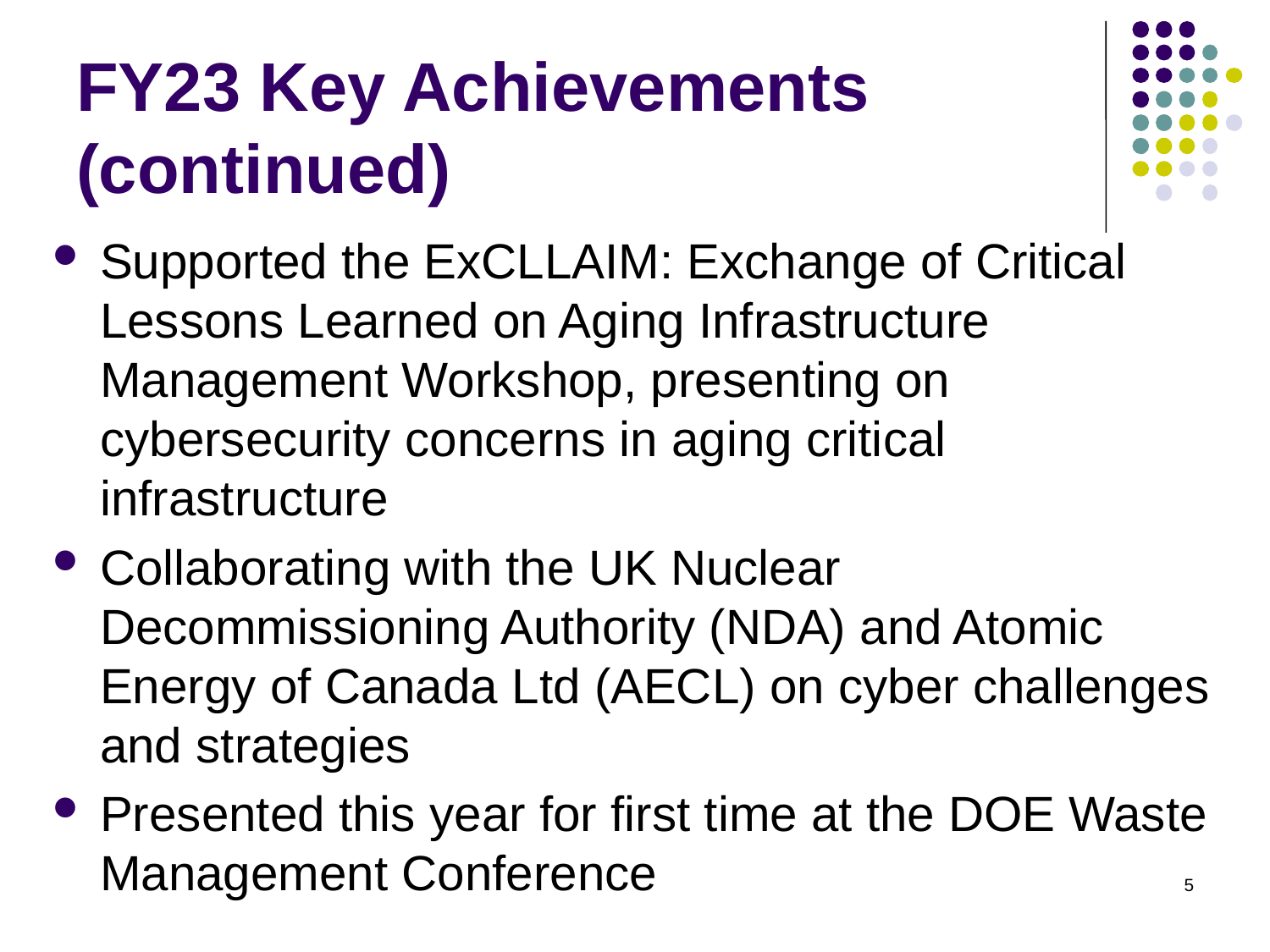

# FY23 Key Achievements (continued)
Supported the ExCLLAIM: Exchange of Critical Lessons Learned on Aging Infrastructure Management Workshop, presenting on cybersecurity concerns in aging critical infrastructure
Collaborating with the UK Nuclear Decommissioning Authority (NDA) and Atomic Energy of Canada Ltd (AECL) on cyber challenges and strategies
Presented this year for first time at the DOE Waste Management Conference
5